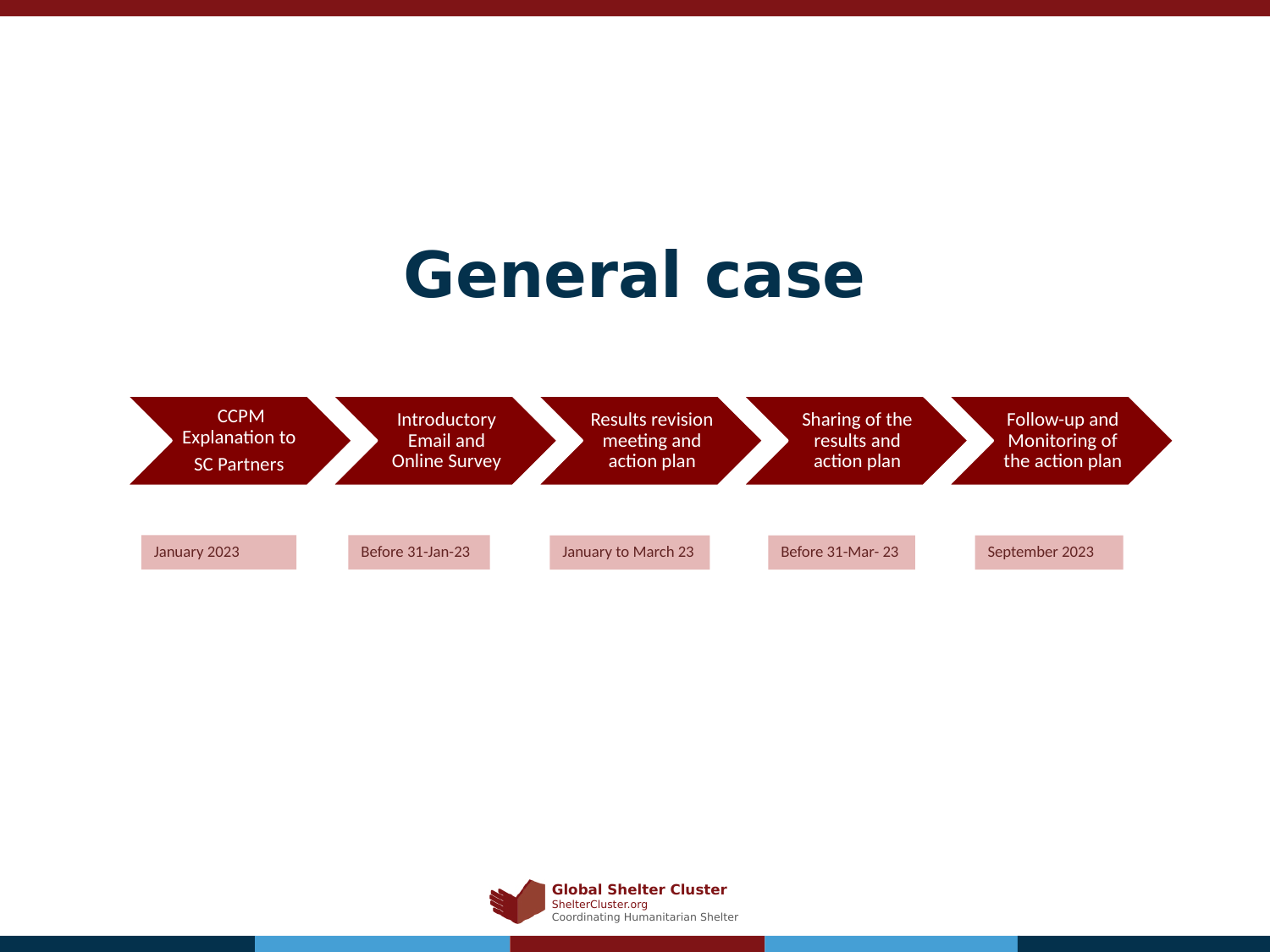

# General case
CCPM Explanation to
SC Partners
Introductory Email and Online Survey
Results revision meeting and action plan
Sharing of the results and action plan
Follow-up and Monitoring of the action plan
January 2023

Before 31-Jan-23

January to March 23
Before 31-Mar- 23

September 2023